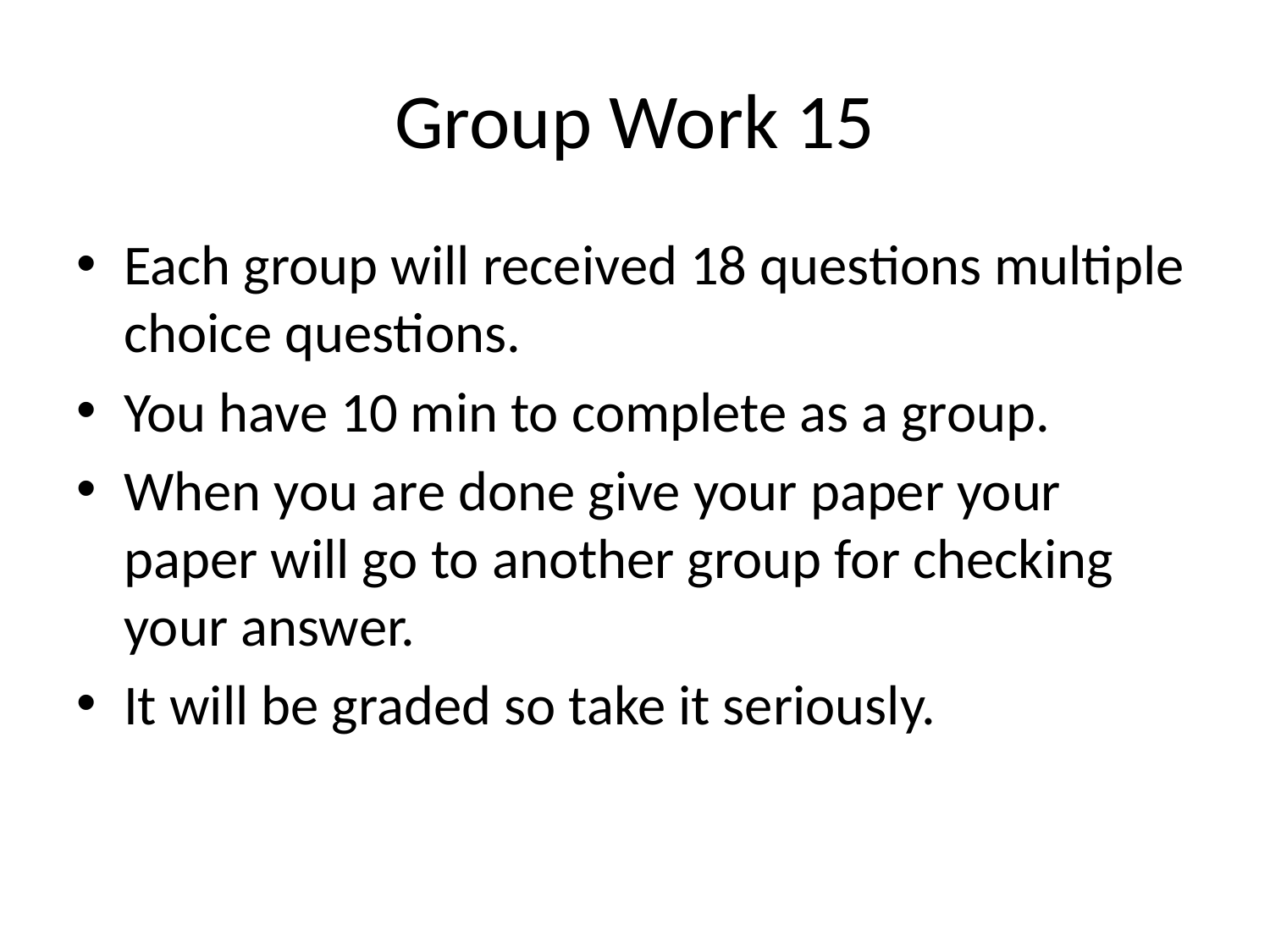

# Group Work 15
Each group will received 18 questions multiple choice questions.
You have 10 min to complete as a group.
When you are done give your paper your paper will go to another group for checking your answer.
It will be graded so take it seriously.